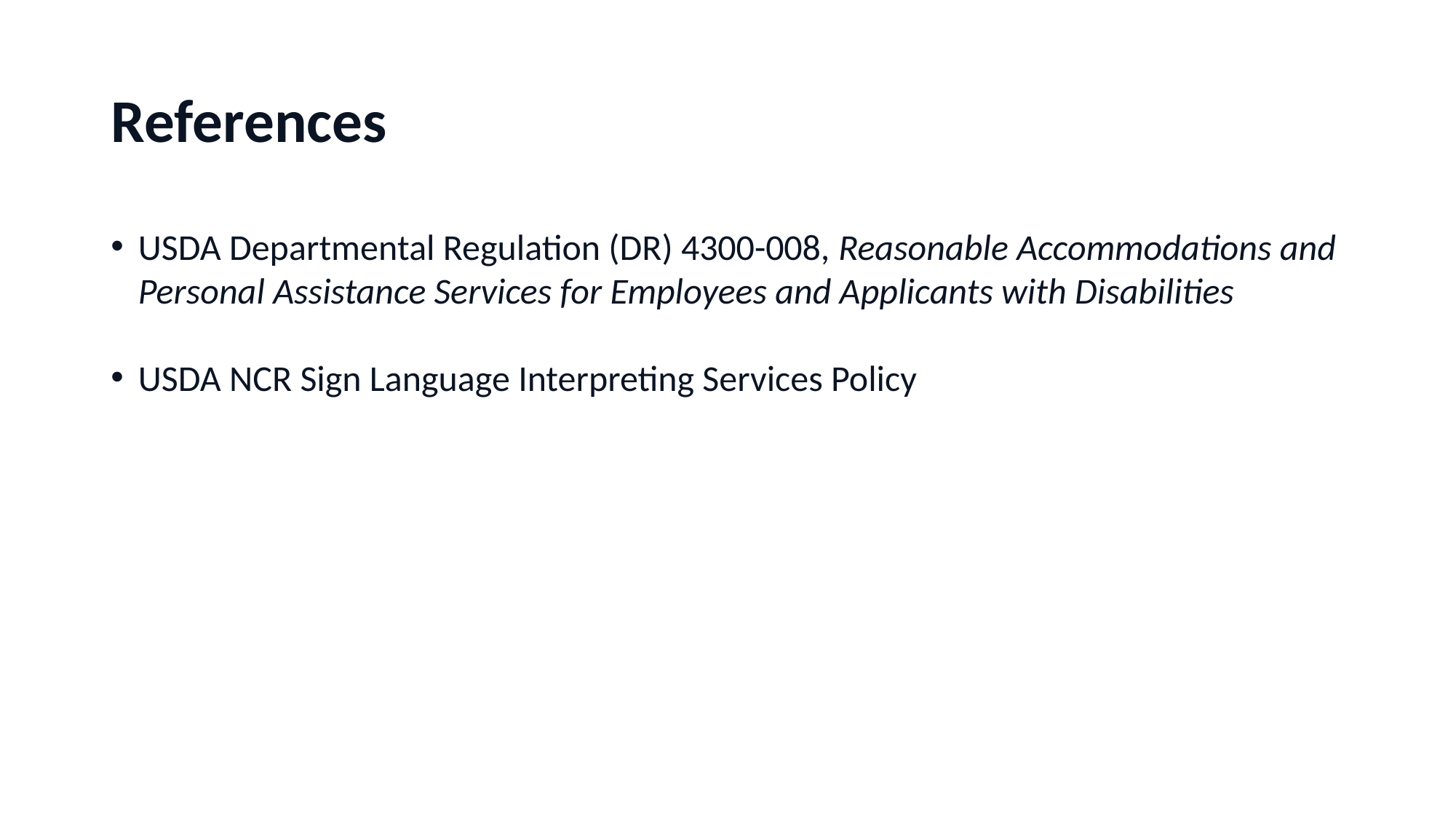

# References
USDA Departmental Regulation (DR) 4300-008, Reasonable Accommodations and Personal Assistance Services for Employees and Applicants with Disabilities
USDA NCR Sign Language Interpreting Services Policy